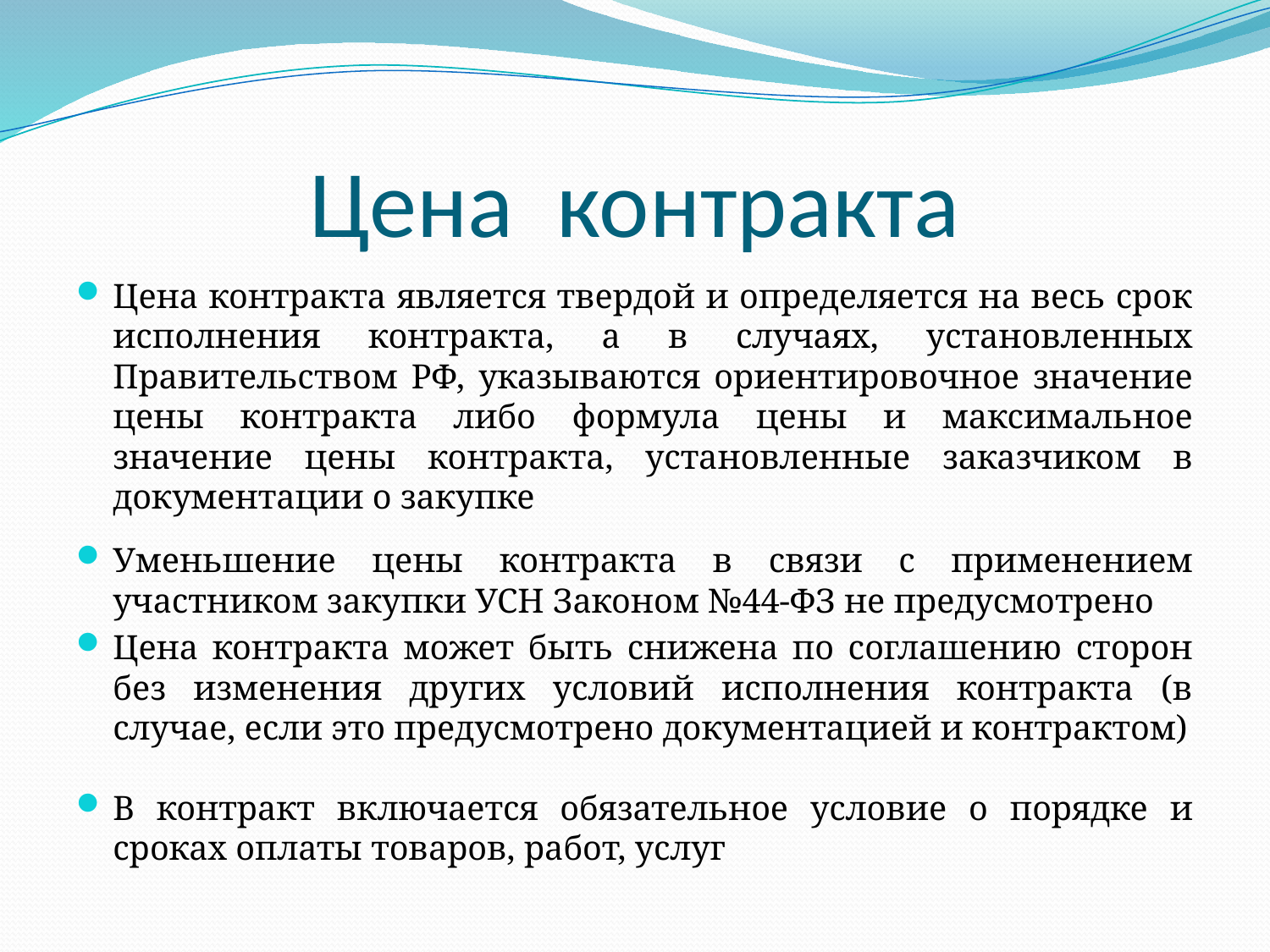

# Цена  контракта
Цена контракта является твердой и определяется на весь срок исполнения контракта, а в случаях, установленных Правительством РФ, указываются ориентировочное значение цены контракта либо формула цены и максимальное значение цены контракта, установленные заказчиком в документации о закупке

Уменьшение цены контракта в связи с применением участником закупки УСН Законом №44-ФЗ не предусмотрено
Цена контракта может быть снижена по соглашению сторон без изменения других условий исполнения контракта (в случае, если это предусмотрено документацией и контрактом)

В контракт включается обязательное условие о порядке и сроках оплаты товаров, работ, услуг